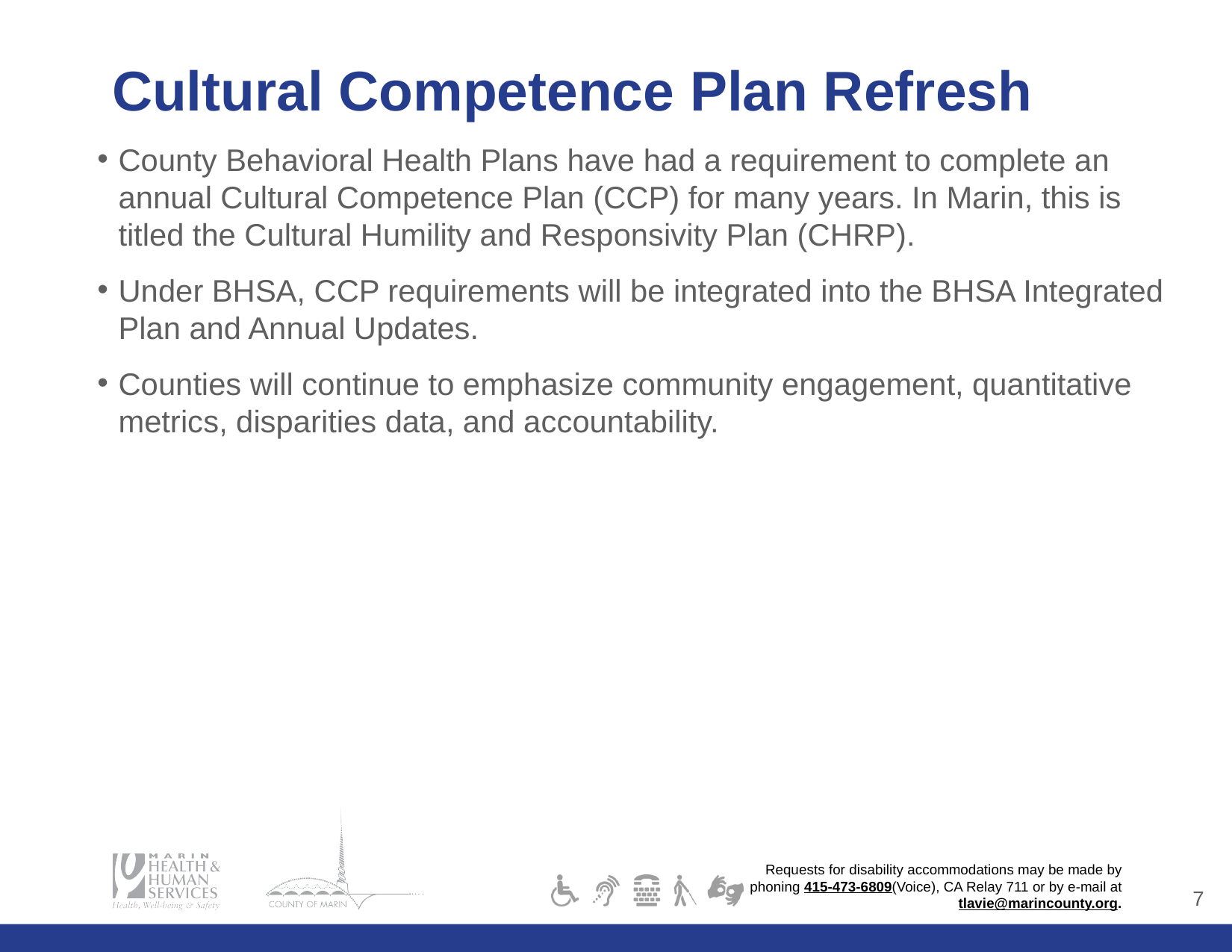

# Cultural Competence Plan Refresh
County Behavioral Health Plans have had a requirement to complete an annual Cultural Competence Plan (CCP) for many years. In Marin, this is titled the Cultural Humility and Responsivity Plan (CHRP).
Under BHSA, CCP requirements will be integrated into the BHSA Integrated Plan and Annual Updates.
Counties will continue to emphasize community engagement, quantitative metrics, disparities data, and accountability.

7